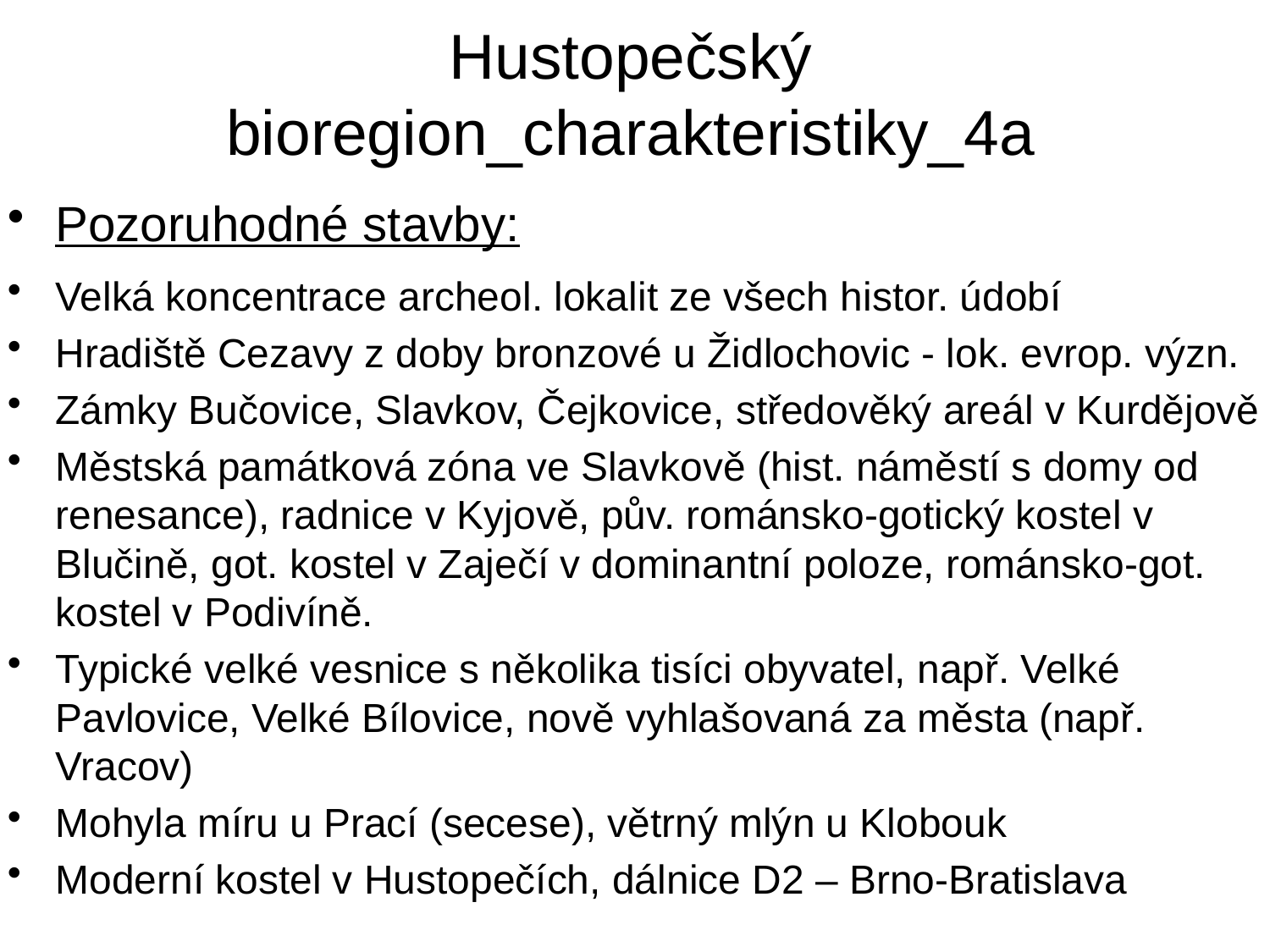

# Hustopečský bioregion_charakteristiky_4a
Pozoruhodné stavby:
Velká koncentrace archeol. lokalit ze všech histor. údobí
Hradiště Cezavy z doby bronzové u Židlochovic - lok. evrop. význ.
Zámky Bučovice, Slavkov, Čejkovice, středověký areál v Kurdějově
Městská památková zóna ve Slavkově (hist. náměstí s domy od renesance), radnice v Kyjově, pův. románsko-gotický kostel v Blučině, got. kostel v Zaječí v dominantní poloze, románsko-got. kostel v Podivíně.
Typické velké vesnice s několika tisíci obyvatel, např. Velké Pavlovice, Velké Bílovice, nově vyhlašovaná za města (např. Vracov)
Mohyla míru u Prací (secese), větrný mlýn u Klobouk
Moderní kostel v Hustopečích, dálnice D2 – Brno-Bratislava